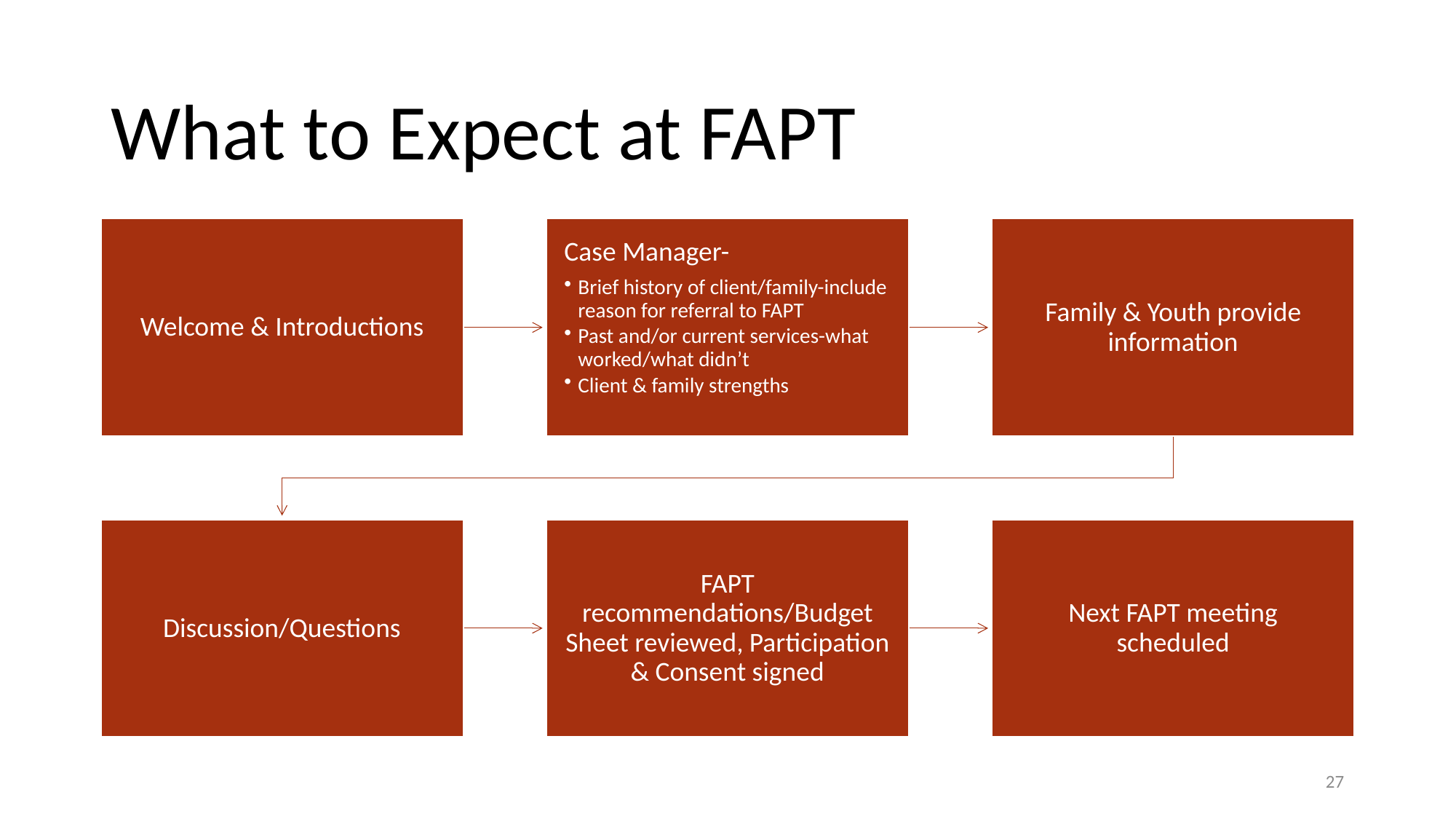

# What to Expect at FAPT

Welcome & Introductions

Case Manager-
Brief history of client/family-include reason for referral to FAPT
Past and/or current services-what worked/what didn’t
Client & family strengths

Family & Youth provide information

Discussion/Questions

FAPT recommendations/Budget Sheet reviewed, Participation & Consent signed
Next FAPT meeting scheduled
27